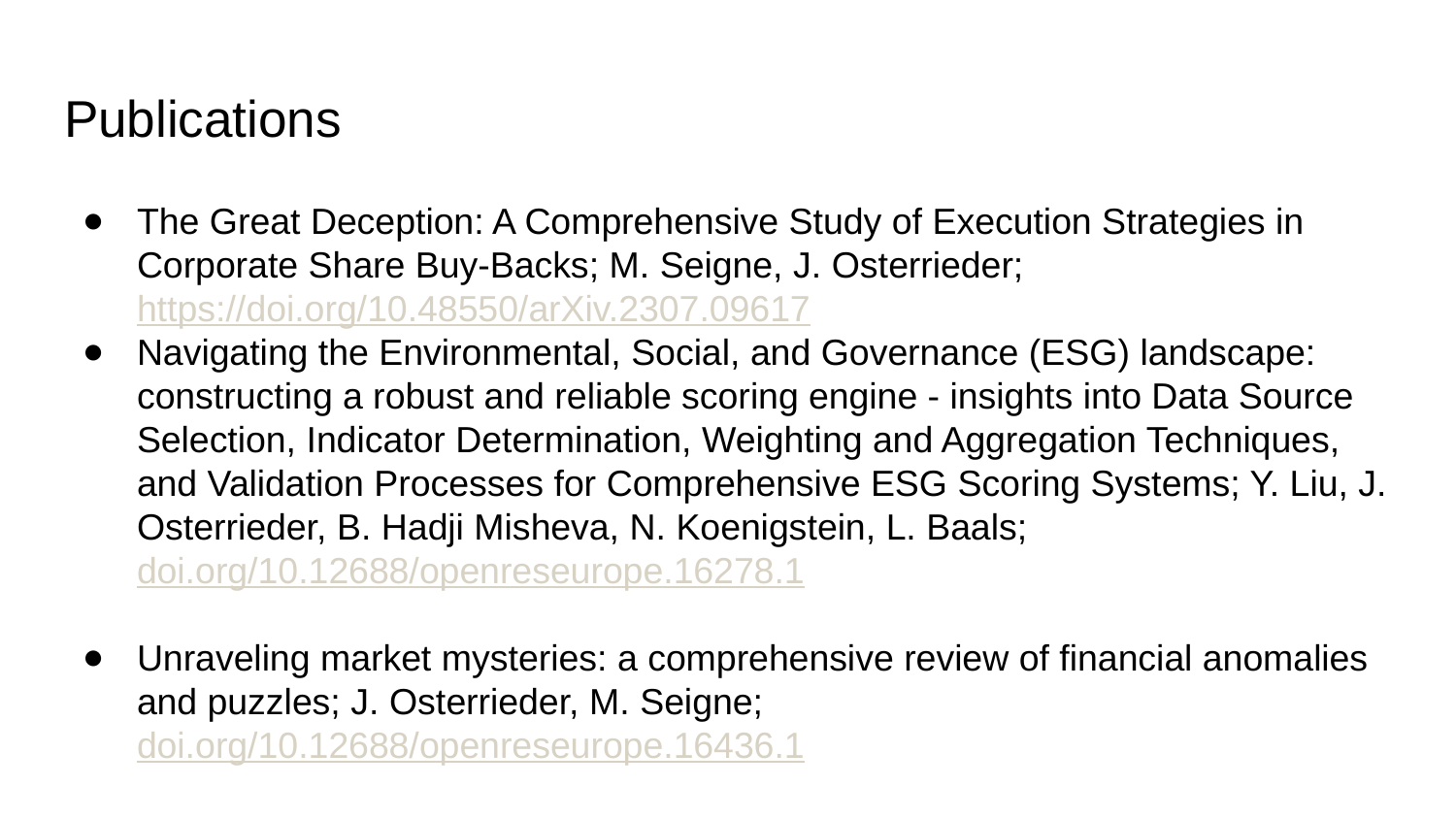

# Publications
The Great Deception: A Comprehensive Study of Execution Strategies in Corporate Share Buy-Backs; M. Seigne, J. Osterrieder; https://doi.org/10.48550/arXiv.2307.09617
Navigating the Environmental, Social, and Governance (ESG) landscape: constructing a robust and reliable scoring engine - insights into Data Source Selection, Indicator Determination, Weighting and Aggregation Techniques, and Validation Processes for Comprehensive ESG Scoring Systems; Y. Liu, J. Osterrieder, B. Hadji Misheva, N. Koenigstein, L. Baals; doi.org/10.12688/openreseurope.16278.1

Unraveling market mysteries: a comprehensive review of financial anomalies and puzzles; J. Osterrieder, M. Seigne; doi.org/10.12688/openreseurope.16436.1